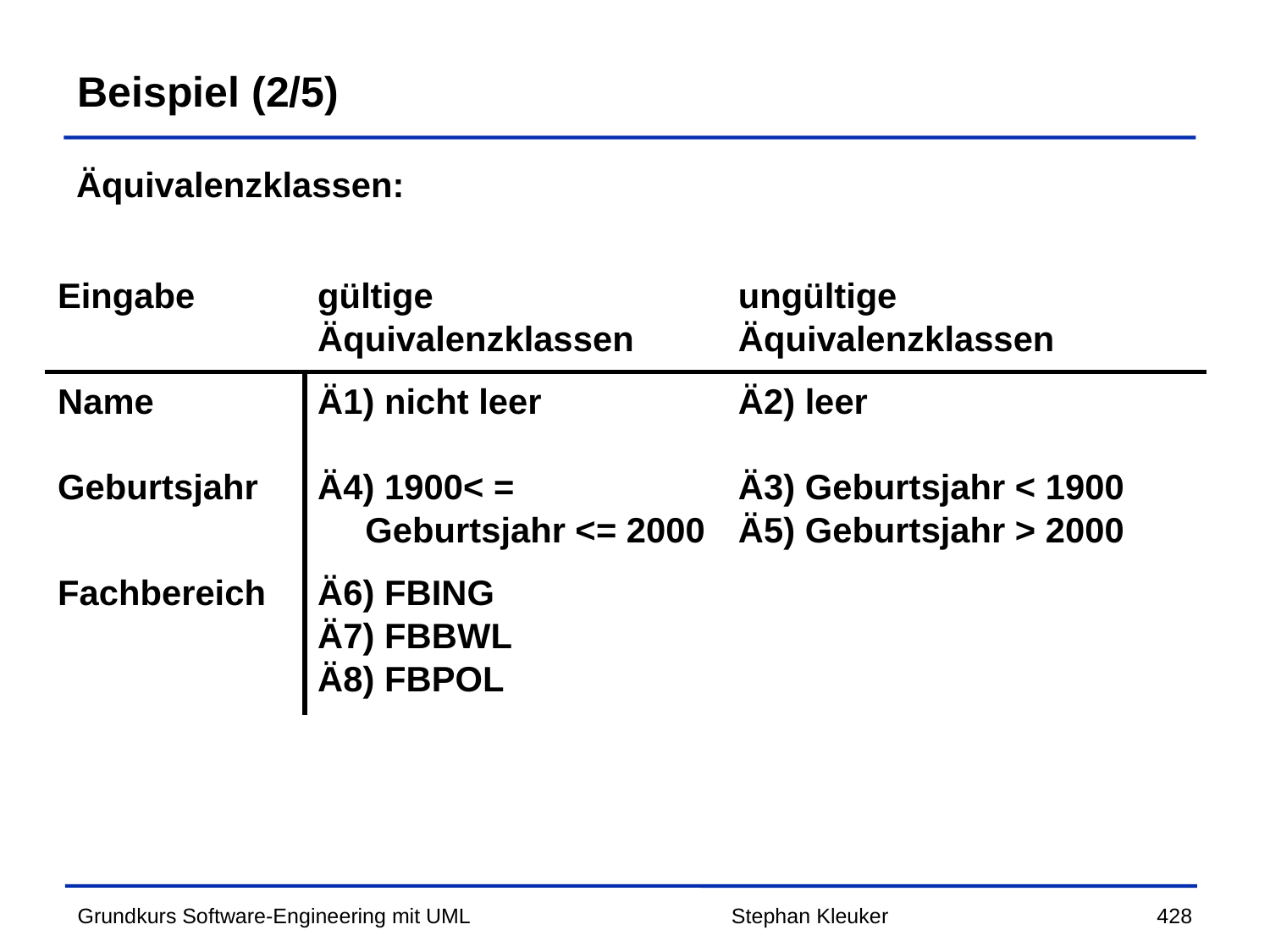

# Beispiel (2/5)
Äquivalenzklassen:
| Eingabe | gültige Äquivalenzklassen | ungültige Äquivalenzklassen |
| --- | --- | --- |
| Name | Ä1) nicht leer | Ä2) leer |
| Geburtsjahr | Ä4) 1900< = Geburtsjahr <= 2000 | Ä3) Geburtsjahr < 1900 Ä5) Geburtsjahr > 2000 |
| Fachbereich | Ä6) FBING Ä7) FBBWL Ä8) FBPOL |  |
Stephan Kleuker